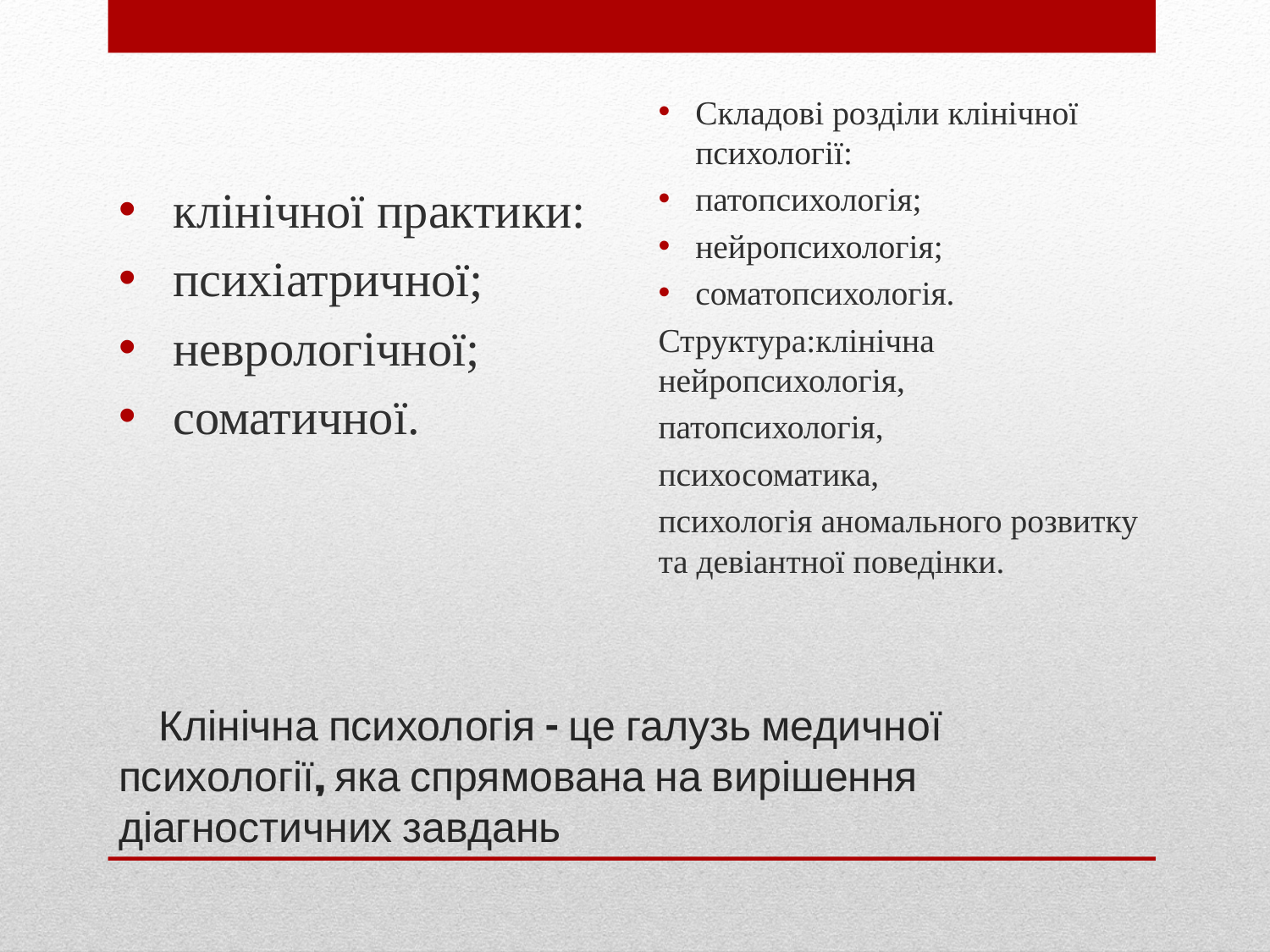

клінічної практики:
психіатричної;
неврологічної;
соматичної.

Складові розділи клінічної психології:
патопсихологія;
нейропсихологія;
соматопсихологія.
Структура:клінічна нейропсихологія,
патопсихологія,
психосоматика,
психологія аномального розвитку та девіантної поведінки.

# Клінічна психологія – це галузь медичної психології, яка спрямована на вирішення діагностичних завдань